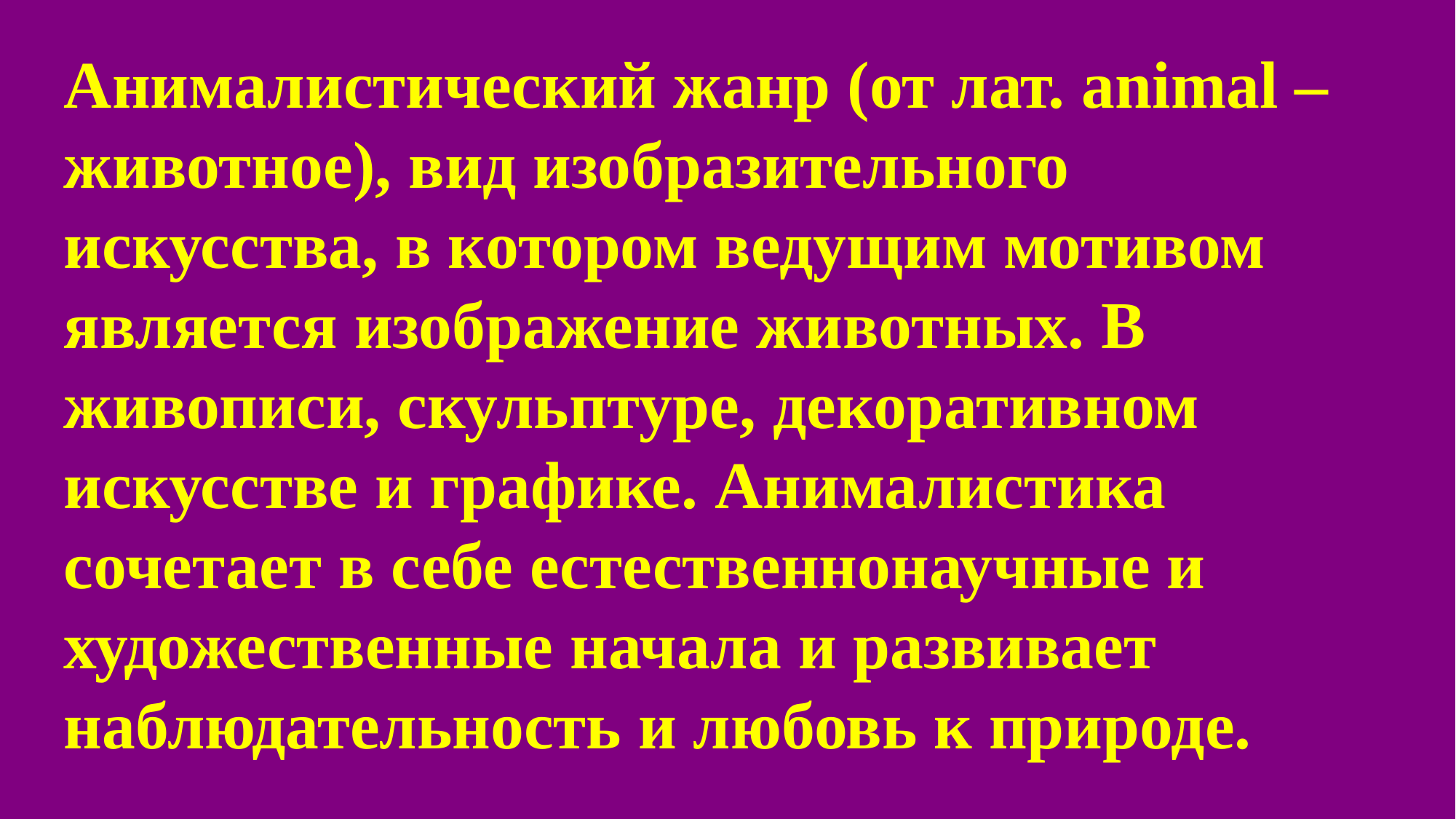

Анималистический жанр (от лат. animal – животное), вид изобразительного искусства, в котором ведущим мотивом является изображение животных. В живописи, скульптуре, декоративном искусстве и графике. Анималистика сочетает в себе естественнонаучные и художественные начала и развивает наблюдательность и любовь к природе.